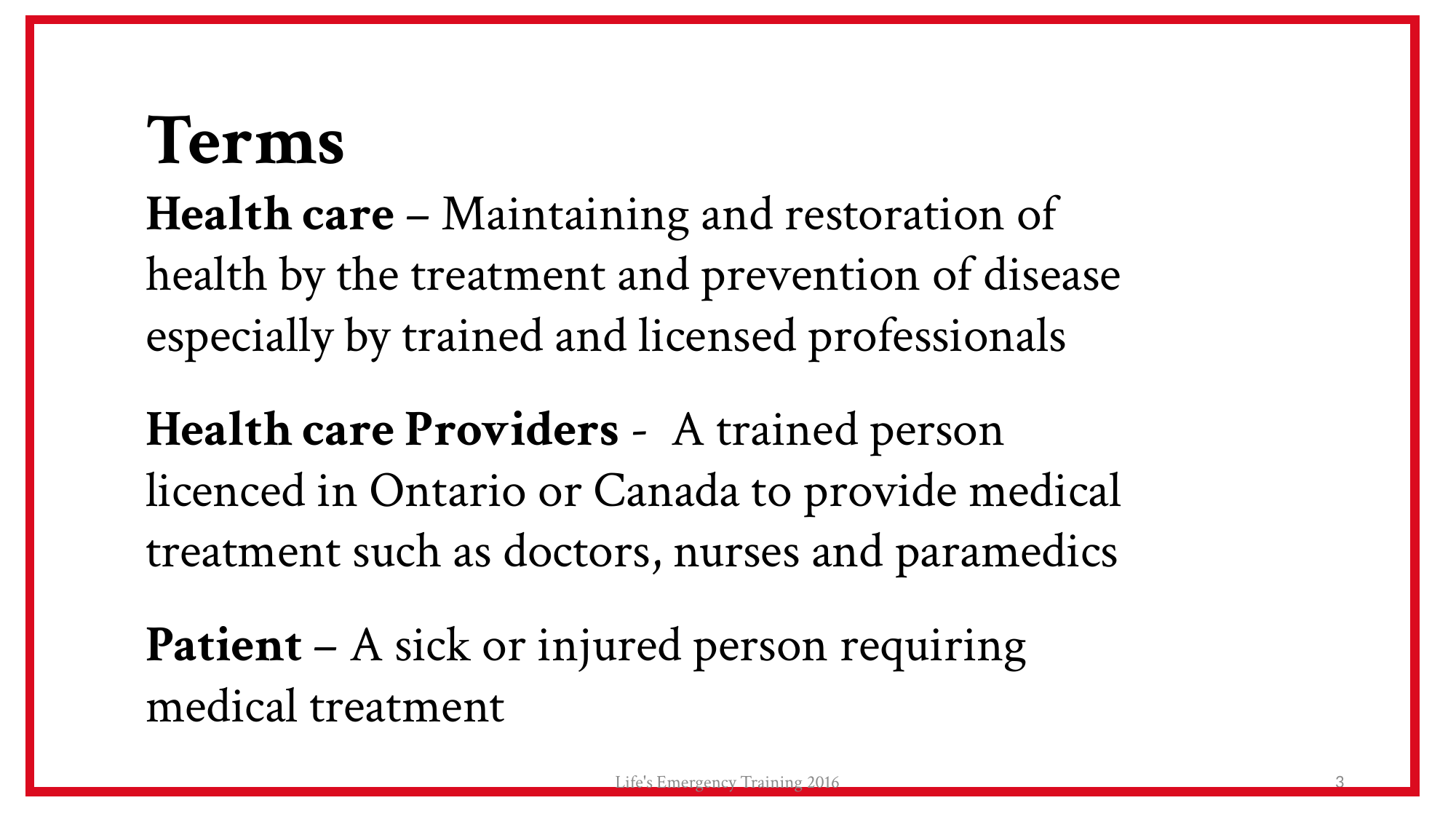

# Terms
Health care – Maintaining and restoration of health by the treatment and prevention of disease especially by trained and licensed professionals

Health care Providers -  A trained person licenced in Ontario or Canada to provide medical treatment such as doctors, nurses and paramedics

Patient – A sick or injured person requiring medical treatment

Life's Emergency Training 2016
3